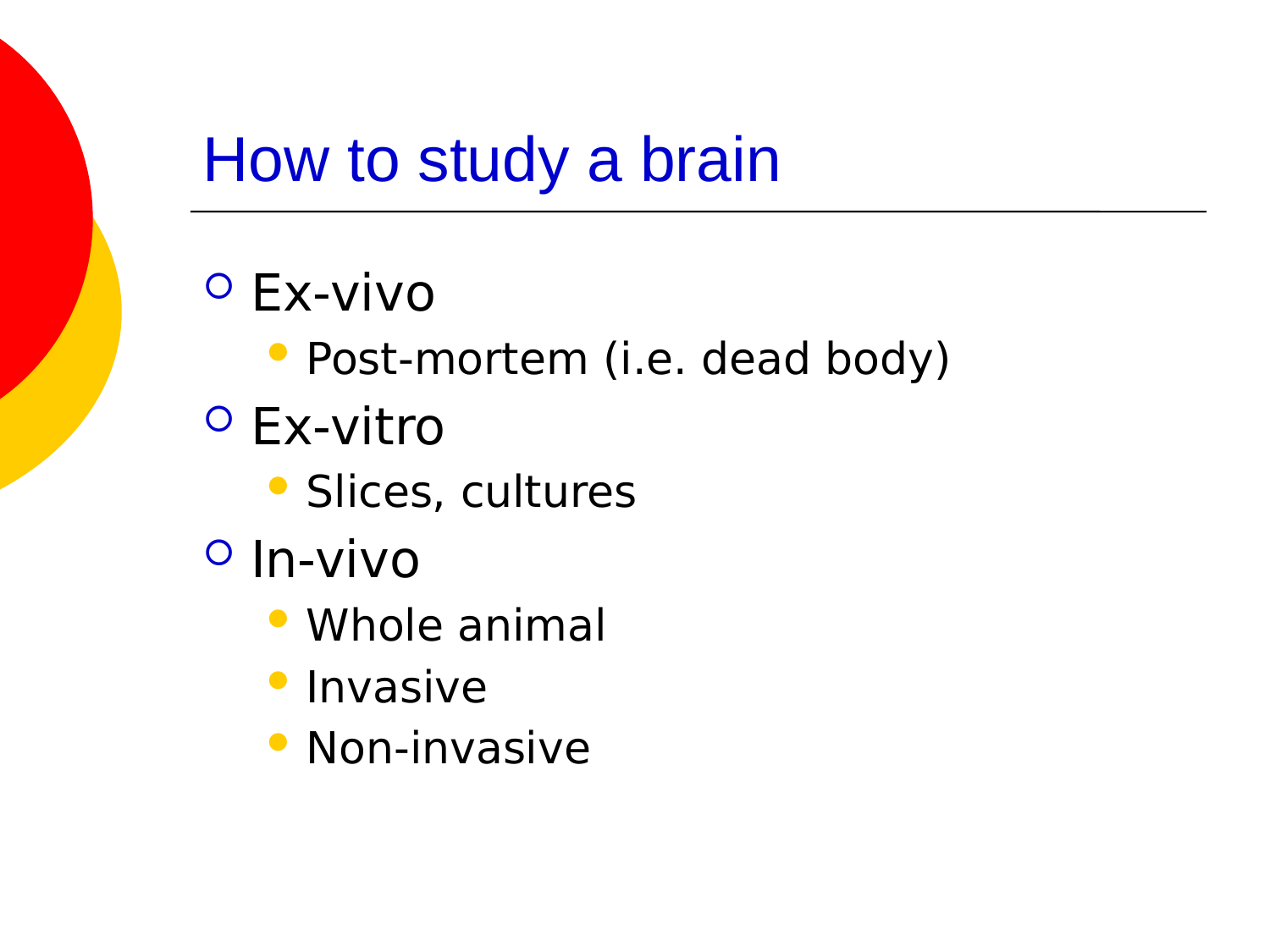

# How to study a brain
Ex-vivo
Post-mortem (i.e. dead body)
Ex-vitro
Slices, cultures
In-vivo
Whole animal
Invasive
Non-invasive